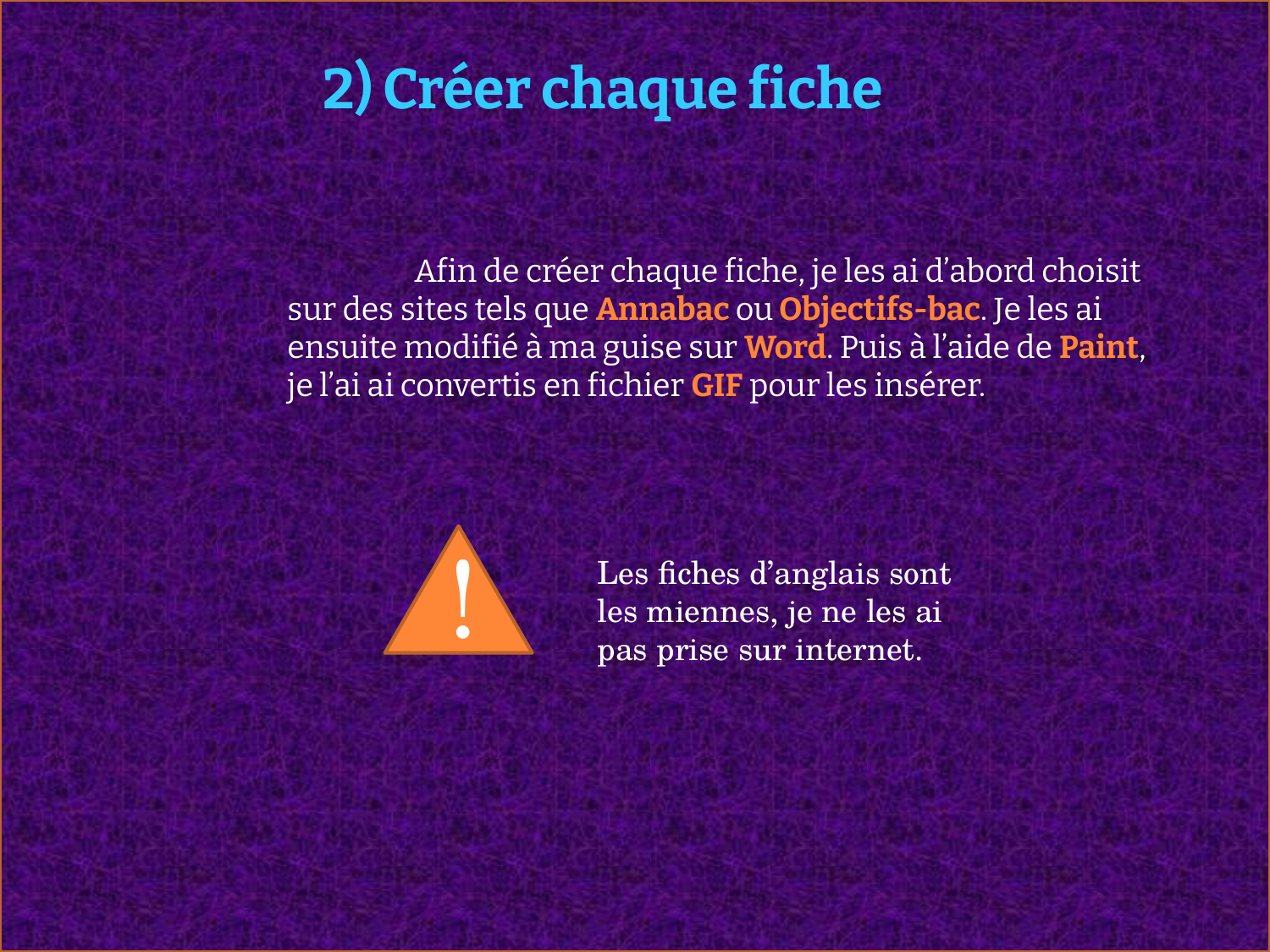

2) Créer chaque fiche

	Afin de créer chaque fiche, je les ai d’abord choisit sur des sites tels que Annabac ou Objectifs-bac. Je les ai ensuite modifié à ma guise sur Word. Puis à l’aide de Paint, je l’ai ai convertis en fichier GIF pour les insérer.

!
Les fiches d’anglais sont les miennes, je ne les ai pas prise sur internet.